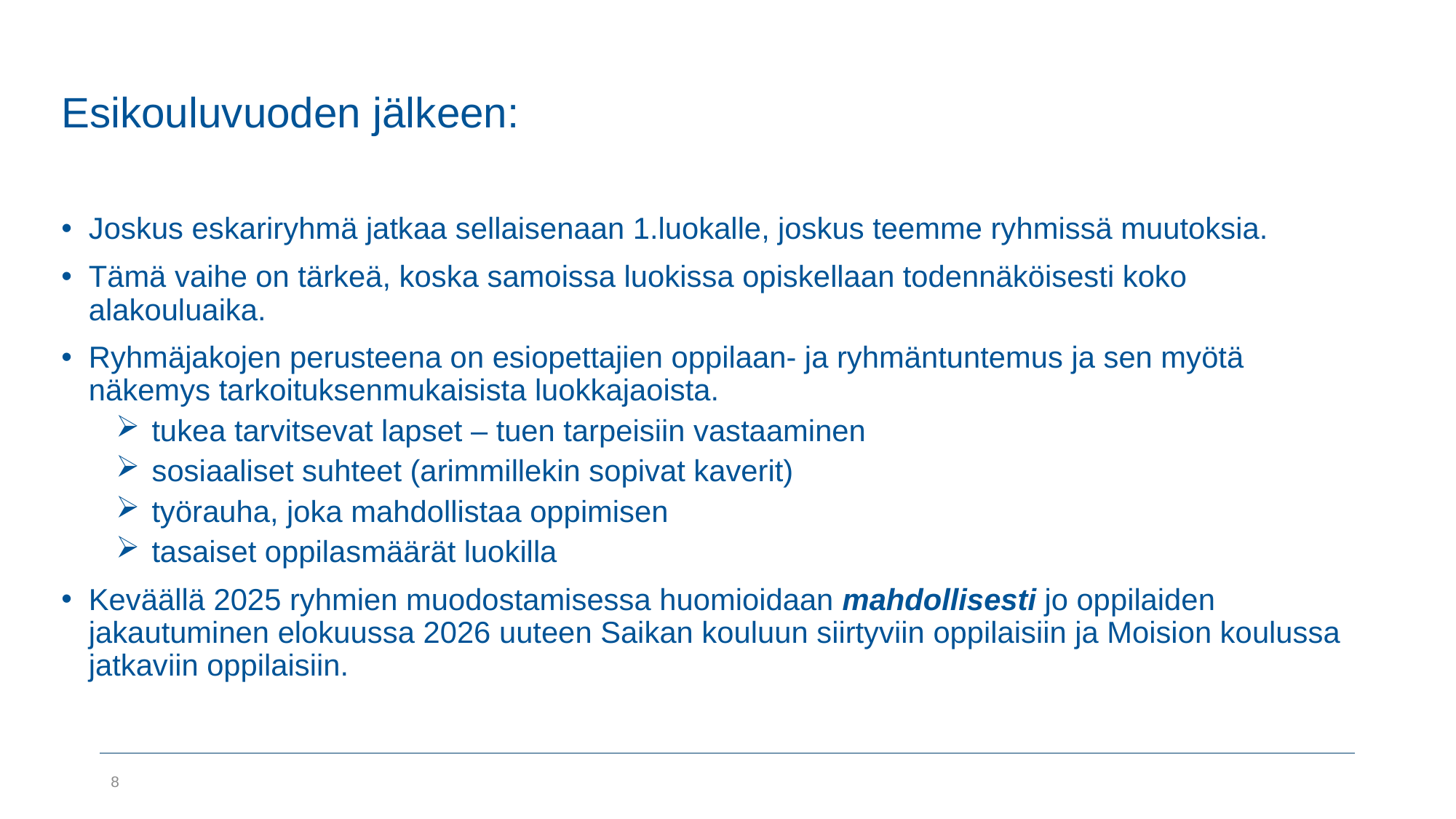

Esikouluvuoden jälkeen:

Joskus eskariryhmä jatkaa sellaisenaan 1.luokalle, joskus teemme ryhmissä muutoksia.
Tämä vaihe on tärkeä, koska samoissa luokissa opiskellaan todennäköisesti koko alakouluaika.
Ryhmäjakojen perusteena on esiopettajien oppilaan- ja ryhmäntuntemus ja sen myötä näkemys tarkoituksenmukaisista luokkajaoista.
 tukea tarvitsevat lapset – tuen tarpeisiin vastaaminen
 sosiaaliset suhteet (arimmillekin sopivat kaverit)
 työrauha, joka mahdollistaa oppimisen
 tasaiset oppilasmäärät luokilla
Keväällä 2025 ryhmien muodostamisessa huomioidaan mahdollisesti jo oppilaiden jakautuminen elokuussa 2026 uuteen Saikan kouluun siirtyviin oppilaisiin ja Moision koulussa jatkaviin oppilaisiin.
8